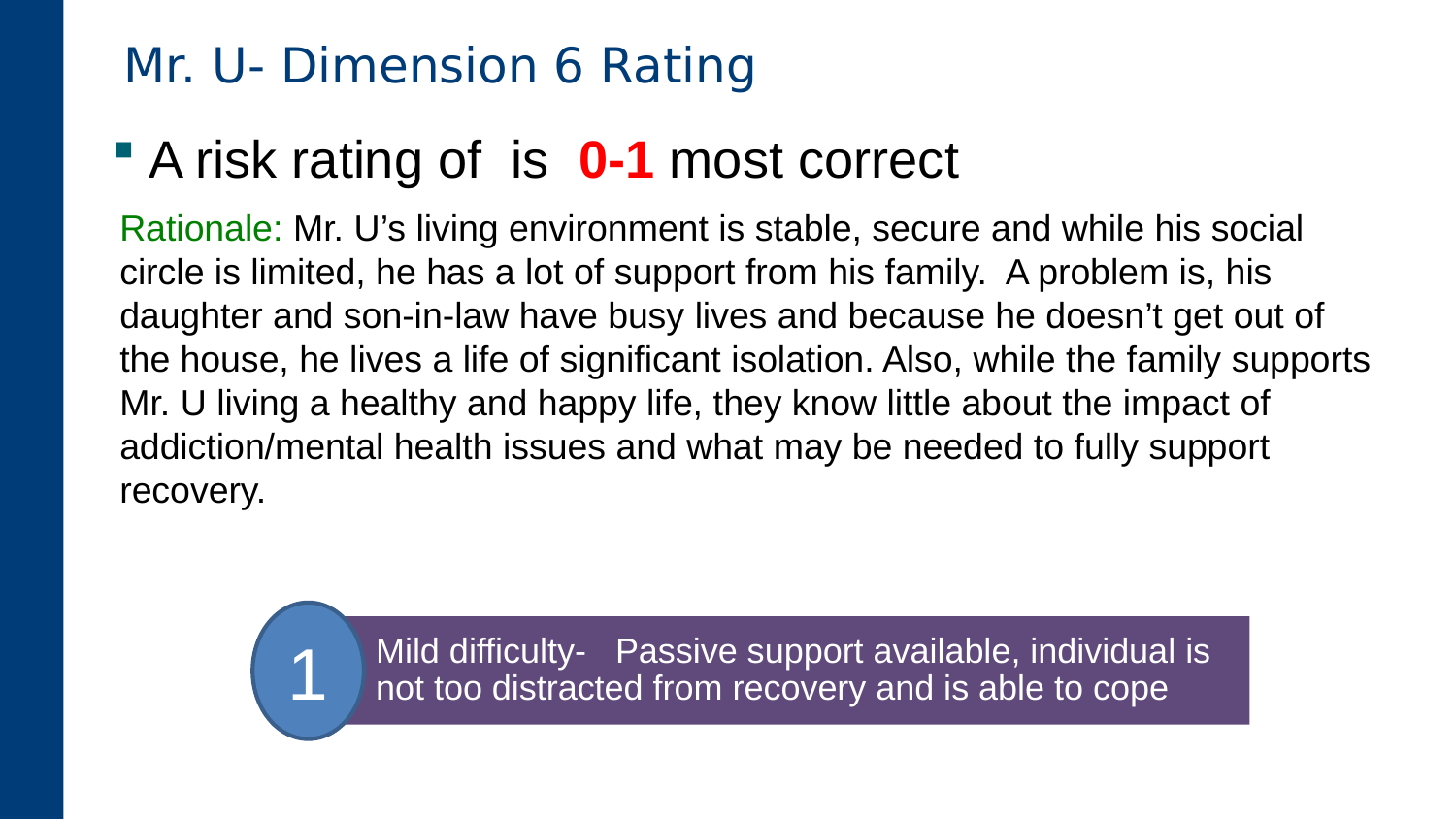

# Mr. U- Dimension 6 Rating
A risk rating of  is  0-1 most correct

Rationale: Mr. U’s living environment is stable, secure and while his social circle is limited, he has a lot of support from his family.  A problem is, his daughter and son-in-law have busy lives and because he doesn’t get out of the house, he lives a life of significant isolation. Also, while the family supports Mr. U living a healthy and happy life, they know little about the impact of addiction/mental health issues and what may be needed to fully support recovery.
1
Mild difficulty-   Passive support available, individual is not too distracted from recovery and is able to cope